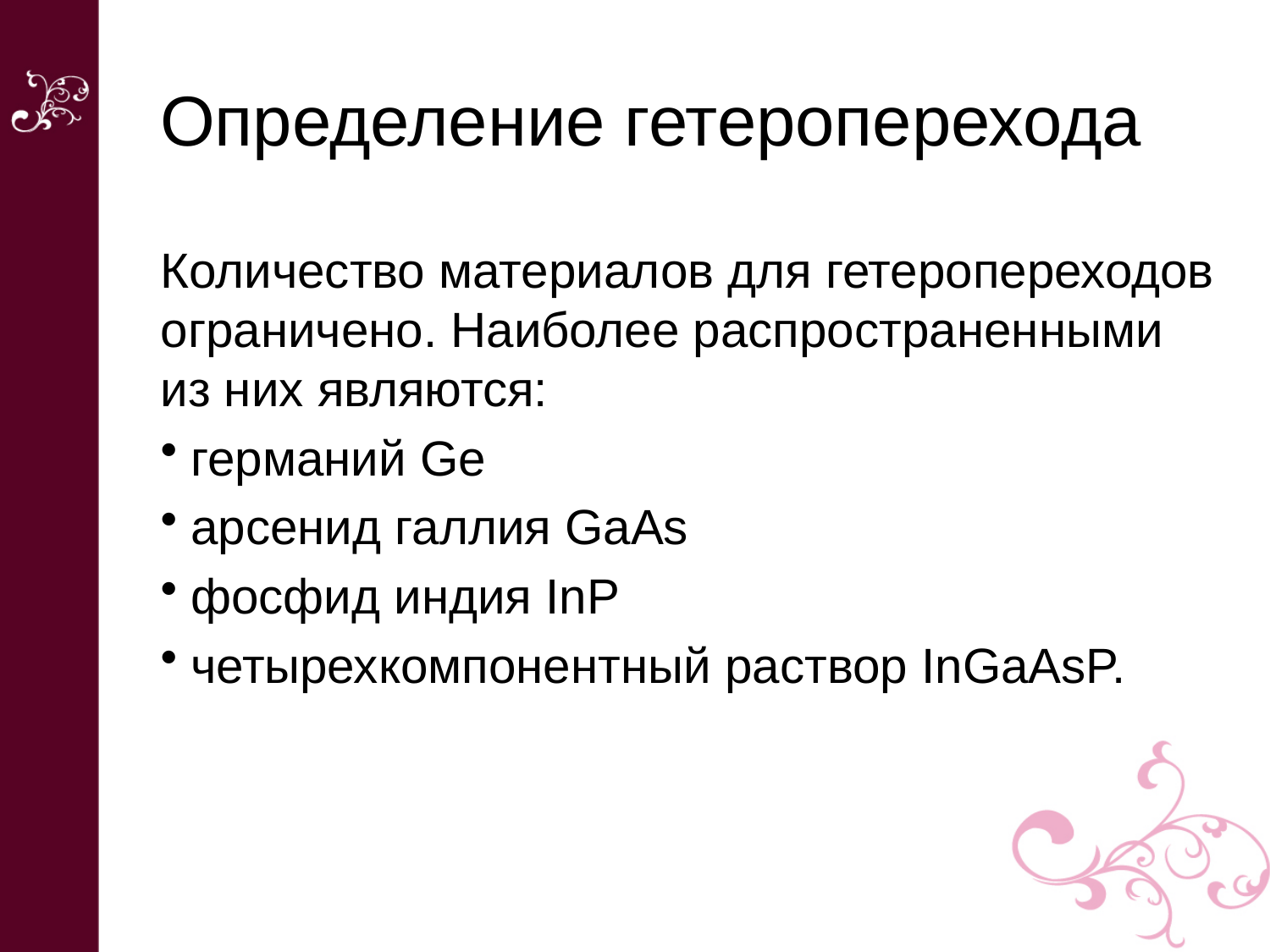

# Определение гетероперехода
Количество материалов для гетеропереходов ограничено. Наиболее распространенными из них являются:
германий Ge
арсенид галлия GaAs
фосфид индия InP
четырехкомпонентный раствор InGaAsP.